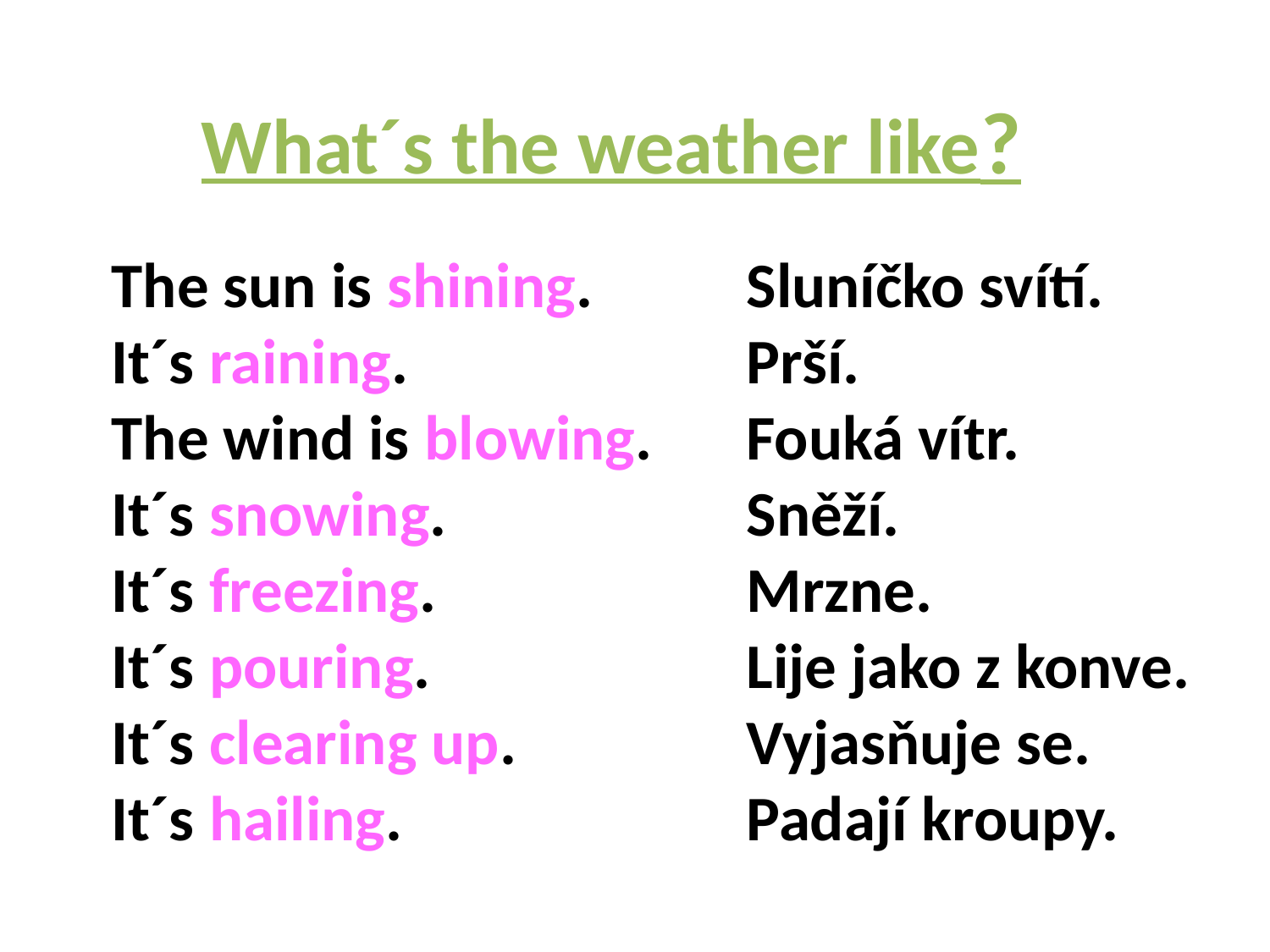

# What´s the weather like?
The sun is shining.		Sluníčko svítí.
It´s raining.			Prší.
The wind is blowing.	Fouká vítr.
It´s snowing.			Sněží.
It´s freezing.			Mrzne.
It´s pouring.			Lije jako z konve.
It´s clearing up.		Vyjasňuje se.
It´s hailing.			Padají kroupy.